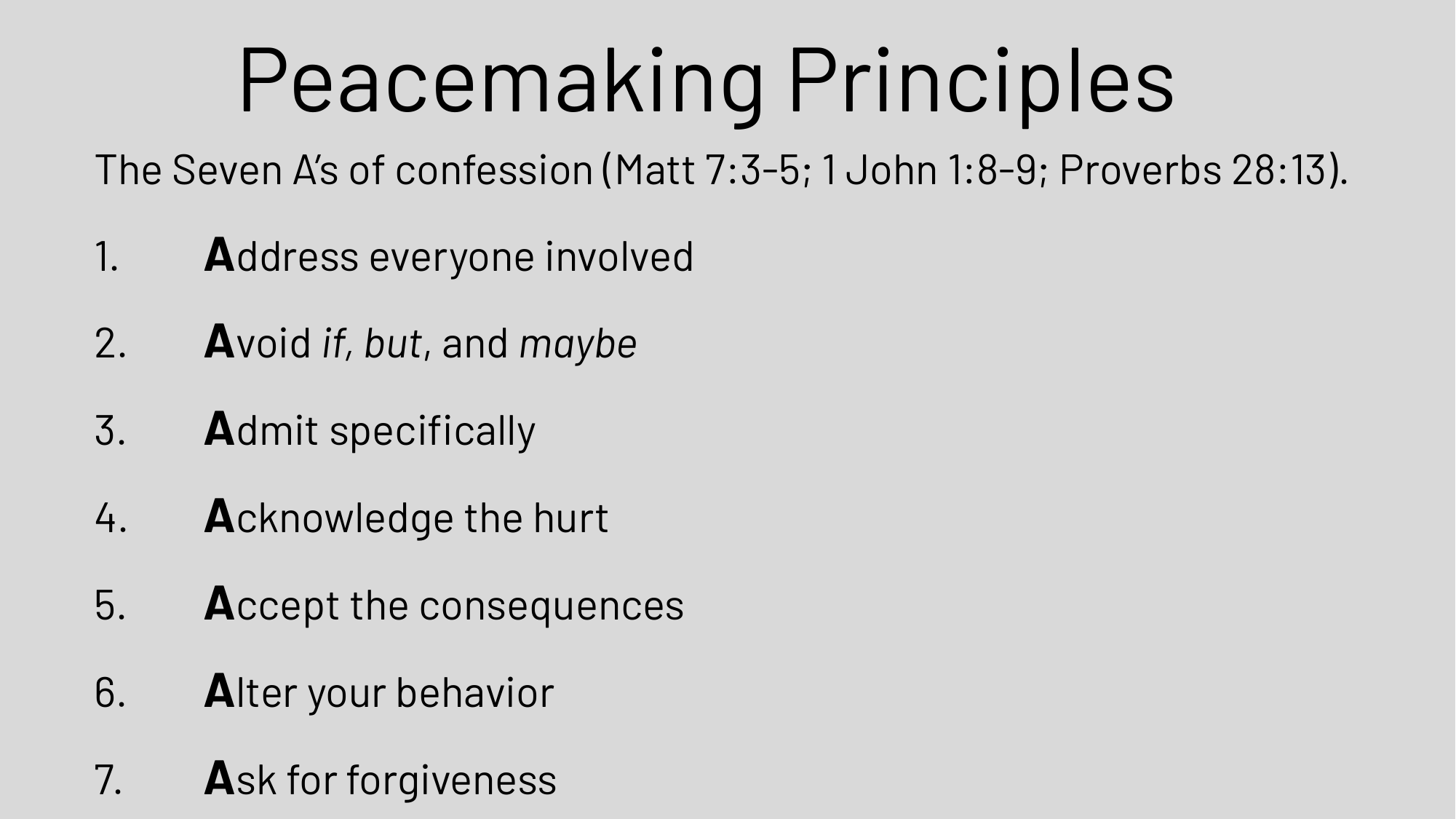

# Peacemaking Principles
The Seven A’s of confession (Matt 7:3-5; 1 John 1:8-9; Proverbs 28:13).
1.	Address everyone involved
2.	Avoid if, but, and maybe
3.	Admit specifically
4.	Acknowledge the hurt
5.	Accept the consequences
6.	Alter your behavior
7.	Ask for forgiveness